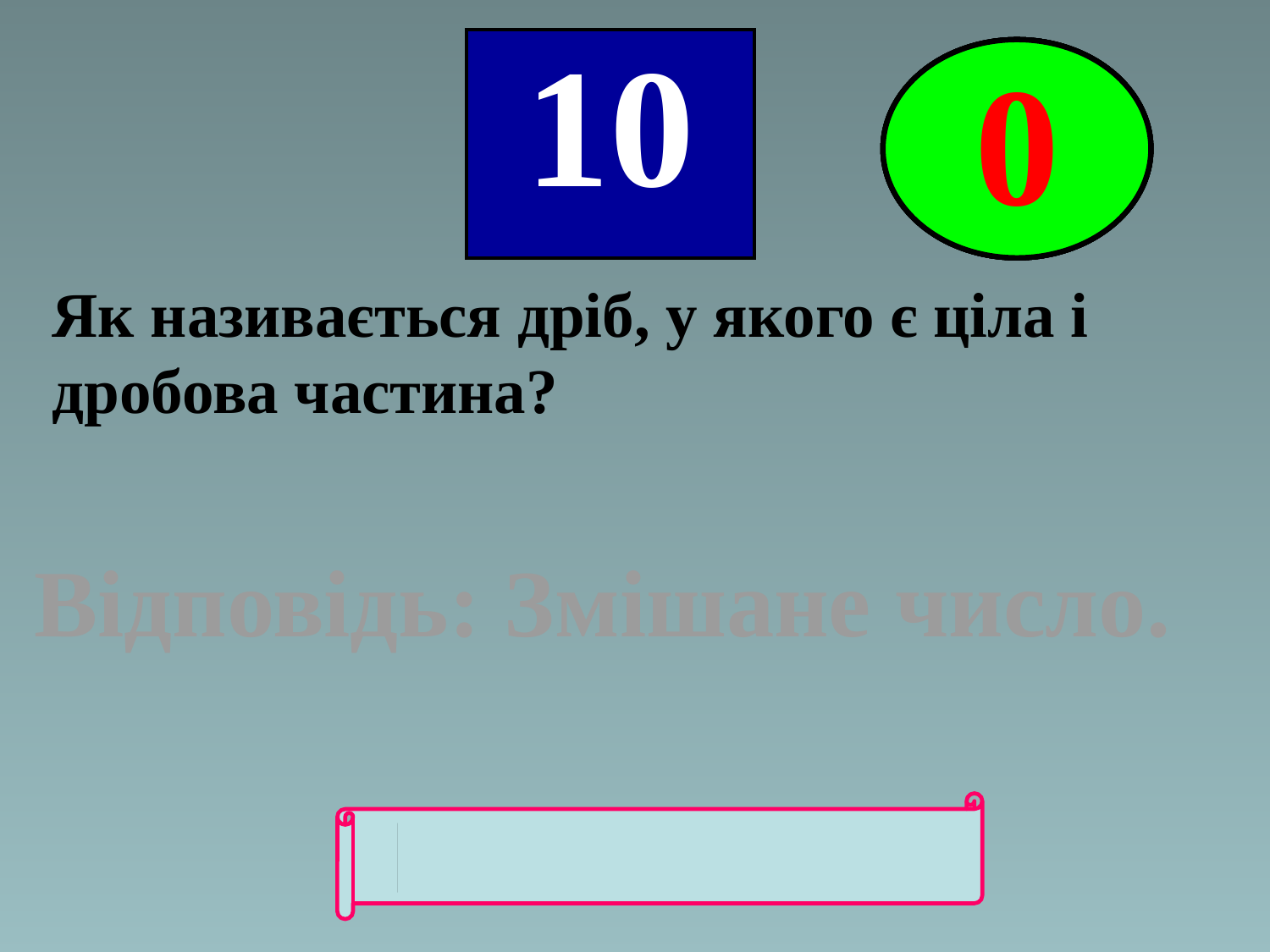

| 10 |
| --- |
5

4

3

2

0

1
Як називається дріб, у якого є ціла і дробова частина?
Відповідь: Змішане число.

"ВОЗВРАТ"